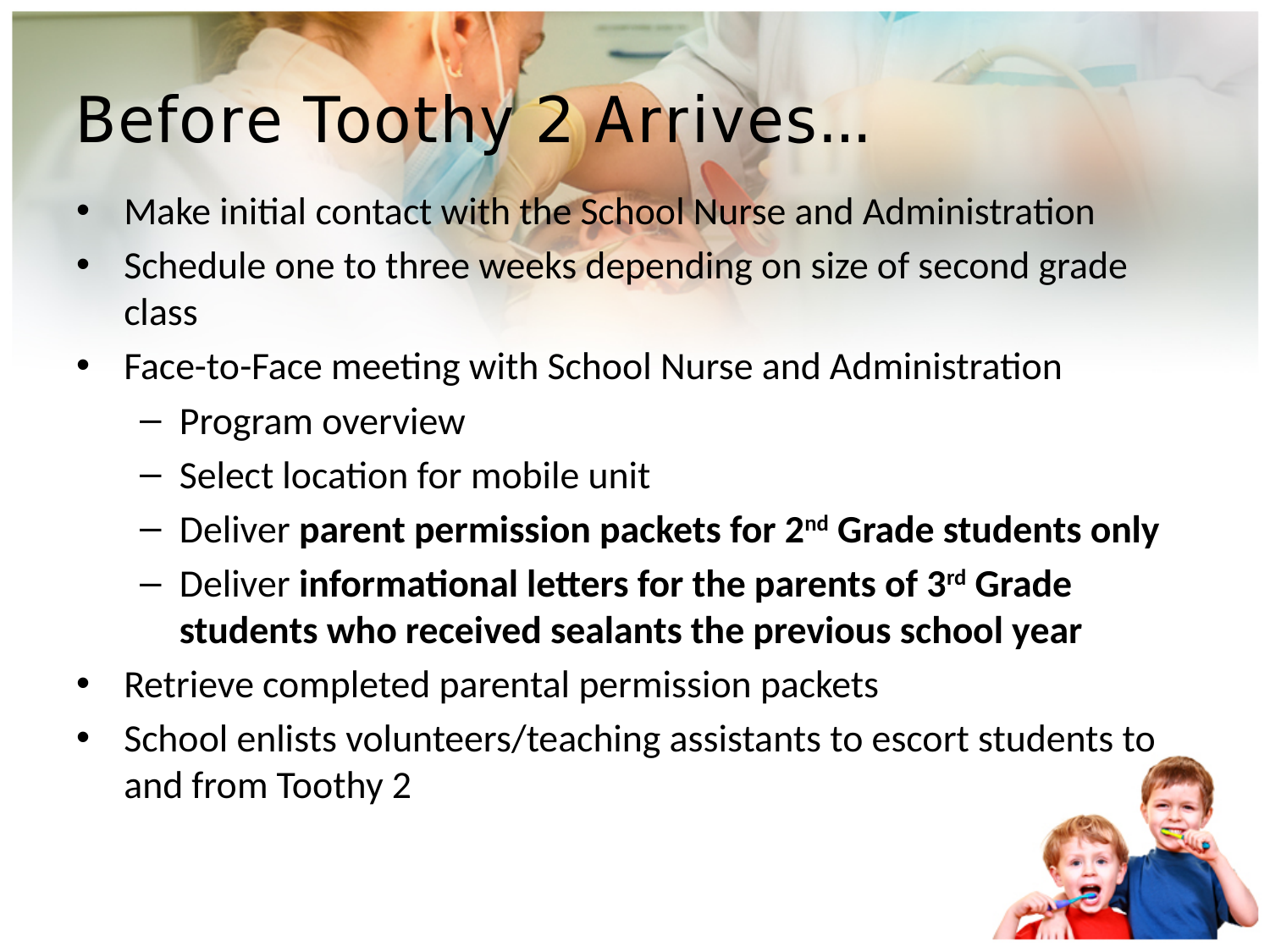

# Before Toothy 2 Arrives…
Make initial contact with the School Nurse and Administration
Schedule one to three weeks depending on size of second grade class
Face-to-Face meeting with School Nurse and Administration
Program overview
Select location for mobile unit
Deliver parent permission packets for 2nd Grade students only
Deliver informational letters for the parents of 3rd Grade students who received sealants the previous school year
Retrieve completed parental permission packets
School enlists volunteers/teaching assistants to escort students to and from Toothy 2